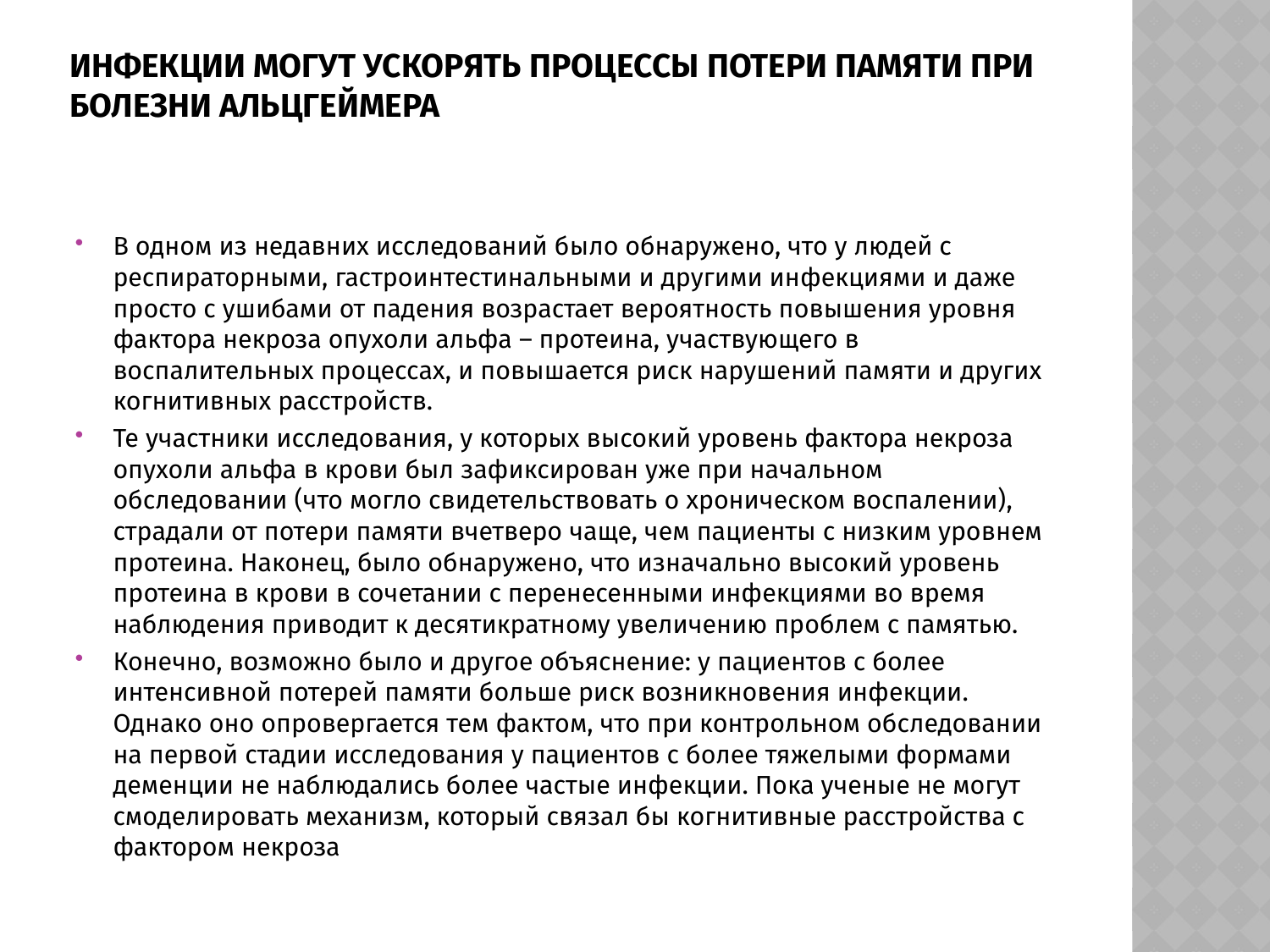

# Инфекции могут ускорять процессы потери памяти при болезни Альцгеймера
В одном из недавних исследований было обнаружено, что у людей с респираторными, гастроинтестинальными и другими инфекциями и даже просто с ушибами от падения возрастает вероятность повышения уровня фактора некроза опухоли альфа – протеина, участвующего в воспалительных процессах, и повышается риск нарушений памяти и других когнитивных расстройств.
Те участники исследования, у которых высокий уровень фактора некроза опухоли альфа в крови был зафиксирован уже при начальном обследовании (что могло свидетельствовать о хроническом воспалении), страдали от потери памяти вчетверо чаще, чем пациенты с низким уровнем протеина. Наконец, было обнаружено, что изначально высокий уровень протеина в крови в сочетании с перенесенными инфекциями во время наблюдения приводит к десятикратному увеличению проблем с памятью.
Конечно, возможно было и другое объяснение: у пациентов с более интенсивной потерей памяти больше риск возникновения инфекции. Однако оно опровергается тем фактом, что при контрольном обследовании на первой стадии исследования у пациентов с более тяжелыми формами деменции не наблюдались более частые инфекции. Пока ученые не могут смоделировать механизм, который связал бы когнитивные расстройства с фактором некроза